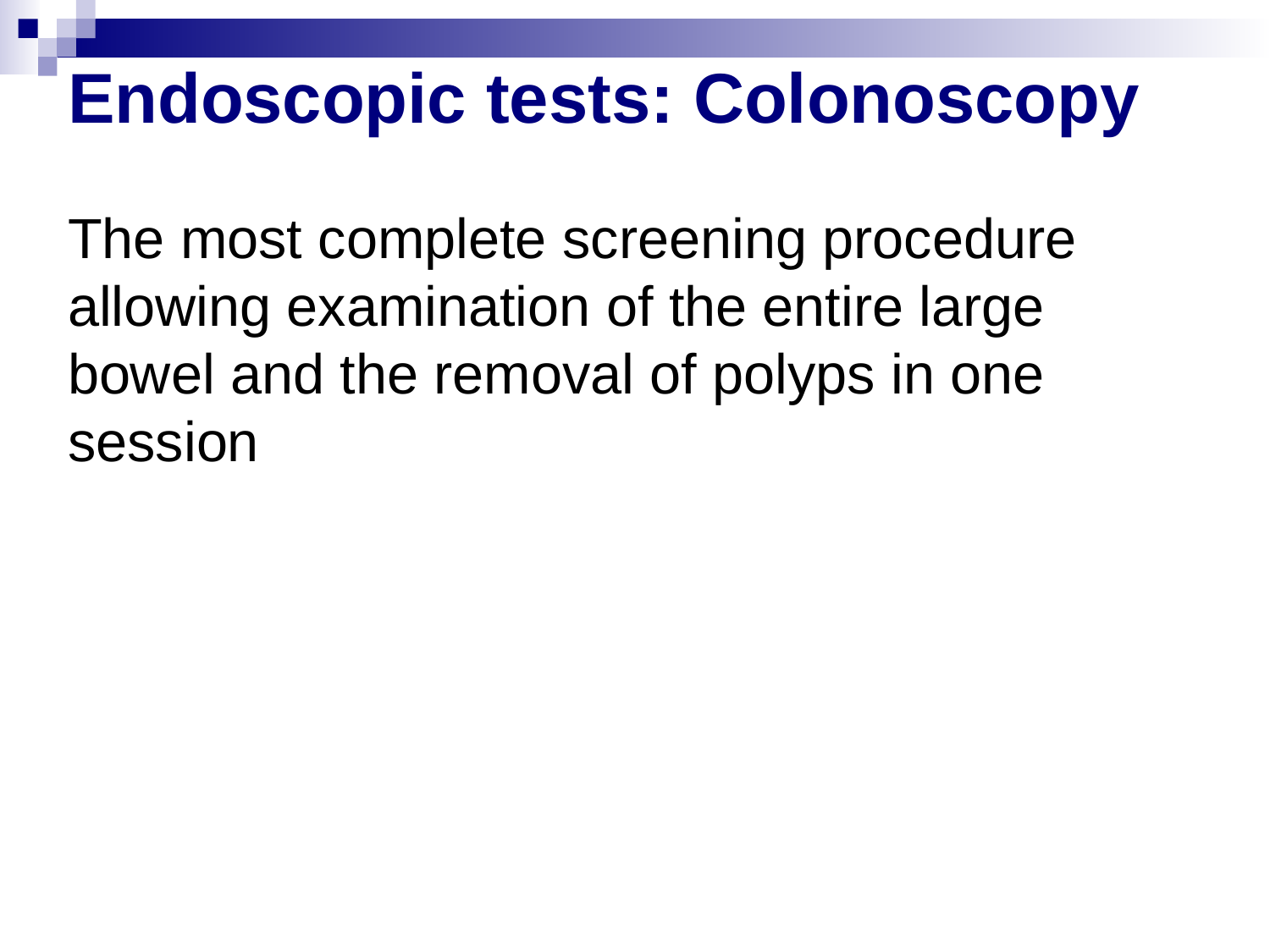

# Endoscopic tests: Colonoscopy
The most complete screening procedure allowing examination of the entire large bowel and the removal of polyps in one session